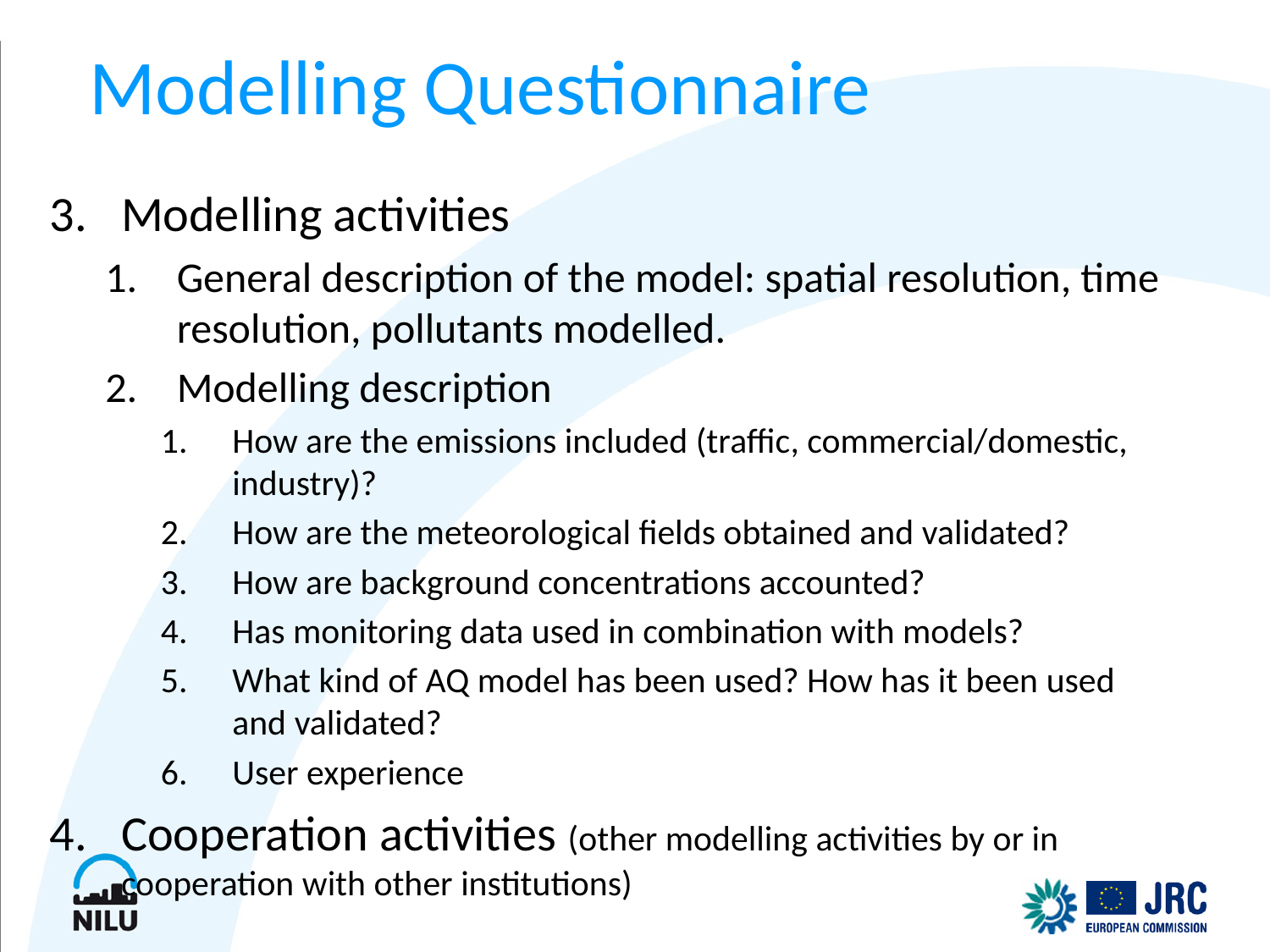

# Modelling Questionnaire
Modelling activities
General description of the model: spatial resolution, time resolution, pollutants modelled.
Modelling description
How are the emissions included (traffic, commercial/domestic, industry)?
How are the meteorological fields obtained and validated?
How are background concentrations accounted?
Has monitoring data used in combination with models?
What kind of AQ model has been used? How has it been used and validated?
User experience
Cooperation activities (other modelling activities by or in cooperation with other institutions)